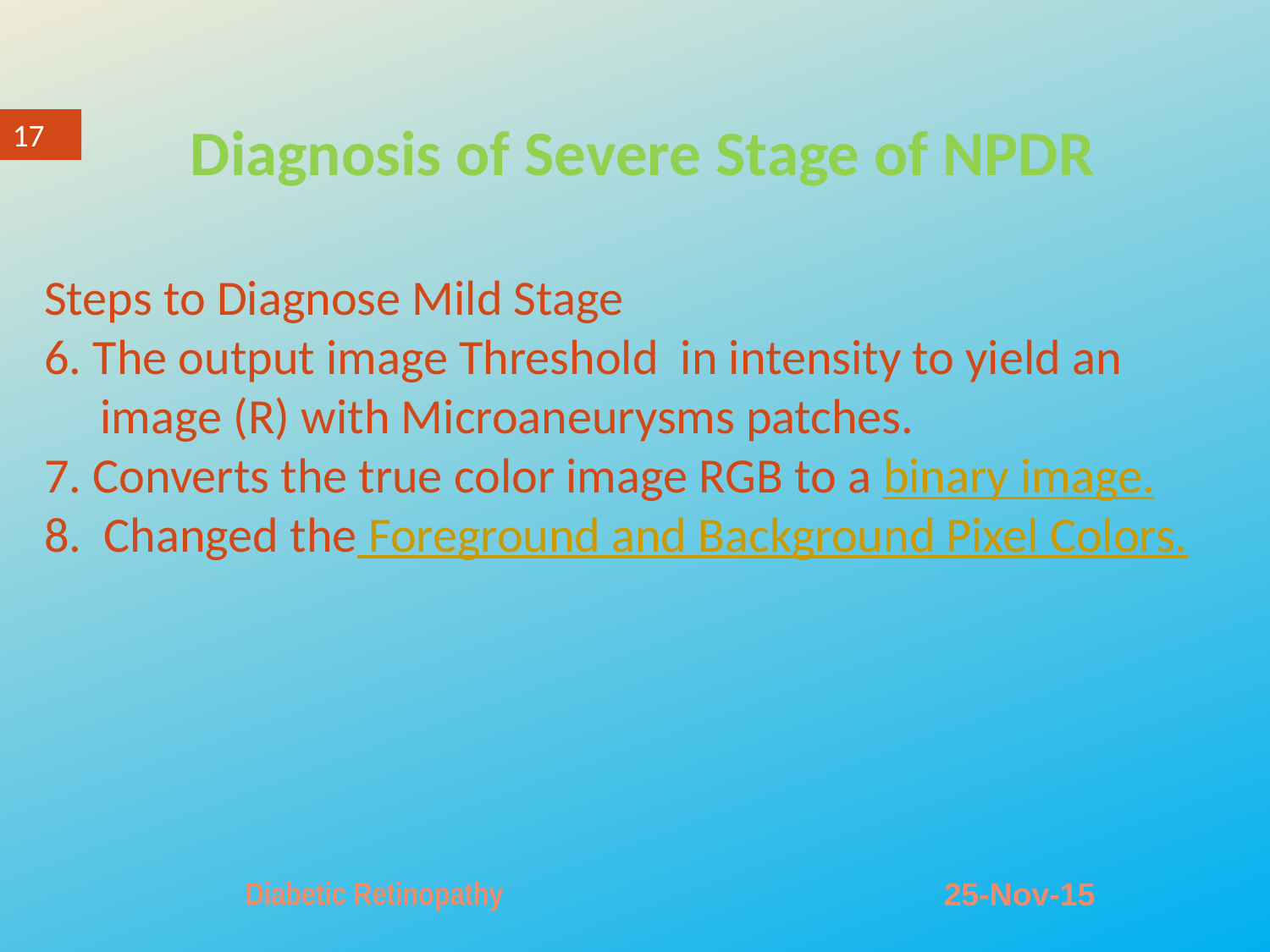

Diagnosis of Severe Stage of NPDR

17
Steps to Diagnose Mild Stage
6. The output image Threshold  in intensity to yield an
     image (R) with Microaneurysms patches.
7. Converts the true color image RGB to a binary image.
8.  Changed the Foreground and Background Pixel Colors.

Diabetic Retinopathy
25-Nov-15